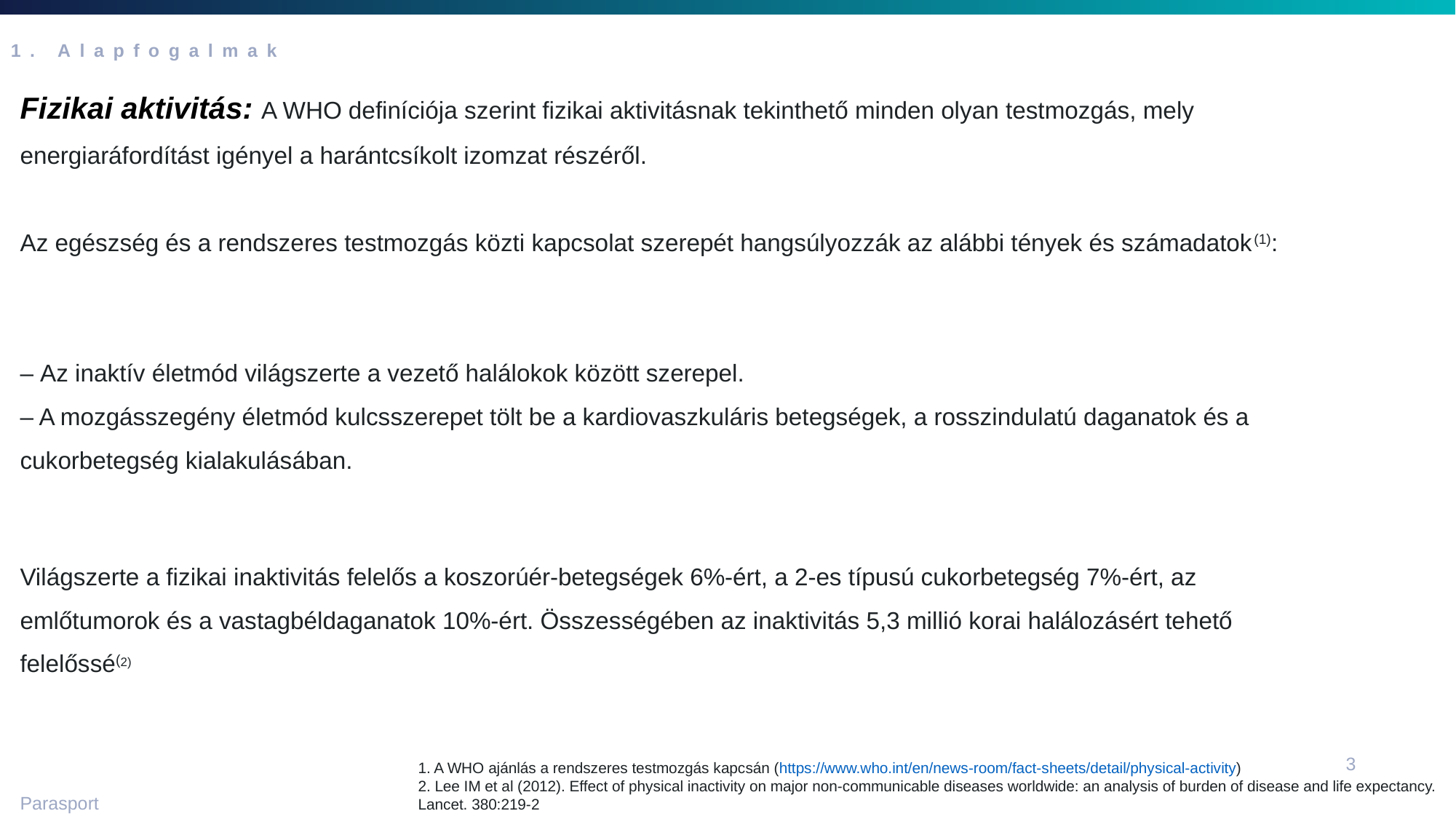

1. Alapfogalmak
Fizikai aktivitás: A WHO definíciója szerint fizikai aktivitásnak tekinthető minden olyan testmozgás, mely energiaráfordítást igényel a harántcsíkolt izomzat részéről.

Az egészség és a rendszeres testmozgás közti kapcsolat szerepét hangsúlyozzák az alábbi tények és számadatok(1):

– Az inaktív életmód világszerte a vezető halálokok között szerepel.
– A mozgásszegény életmód kulcsszerepet tölt be a kardiovaszkuláris betegségek, a rosszindulatú daganatok és a  cukorbetegség kialakulásában.

Világszerte a fizikai inaktivitás felelős a koszorúér-betegségek 6%-ért, a 2-es típusú cukorbetegség 7%-ért, az emlőtumorok és a vastagbéldaganatok 10%-ért. Összességében az inaktivitás 5,3 millió korai halálozásért tehető felelőssé(2)
3
1. A WHO ajánlás a rendszeres testmozgás kapcsán (https://www.who.int/en/news-room/fact-sheets/detail/physical-activity)
2. Lee IM et al (2012). Effect of physical inactivity on major non-communicable diseases worldwide: an analysis of burden of disease and life expectancy. Lancet. 380:219-2
Parasport